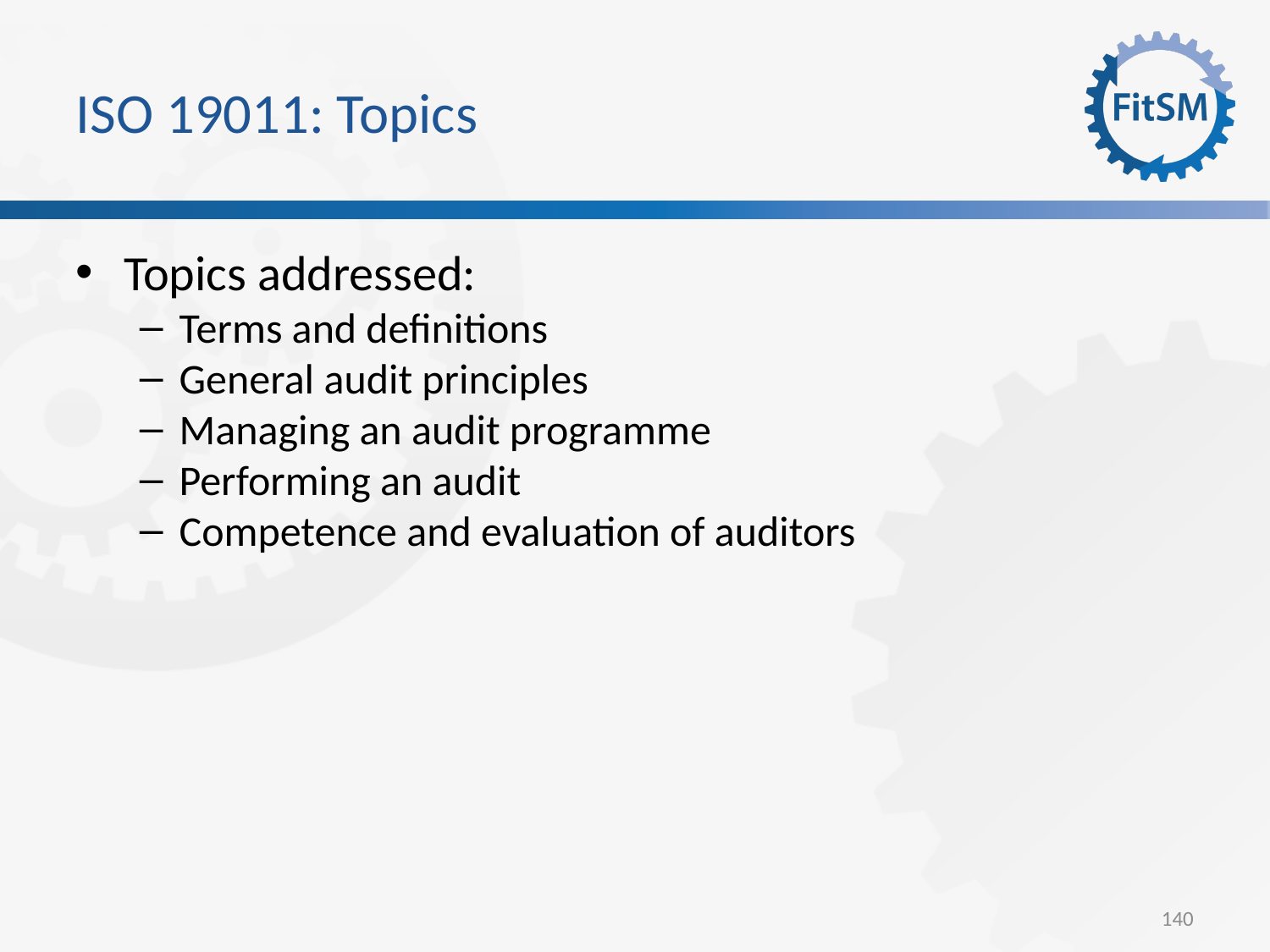

ISO 19011: Topics
Topics addressed:
Terms and definitions
General audit principles
Managing an audit programme
Performing an audit
Competence and evaluation of auditors
140